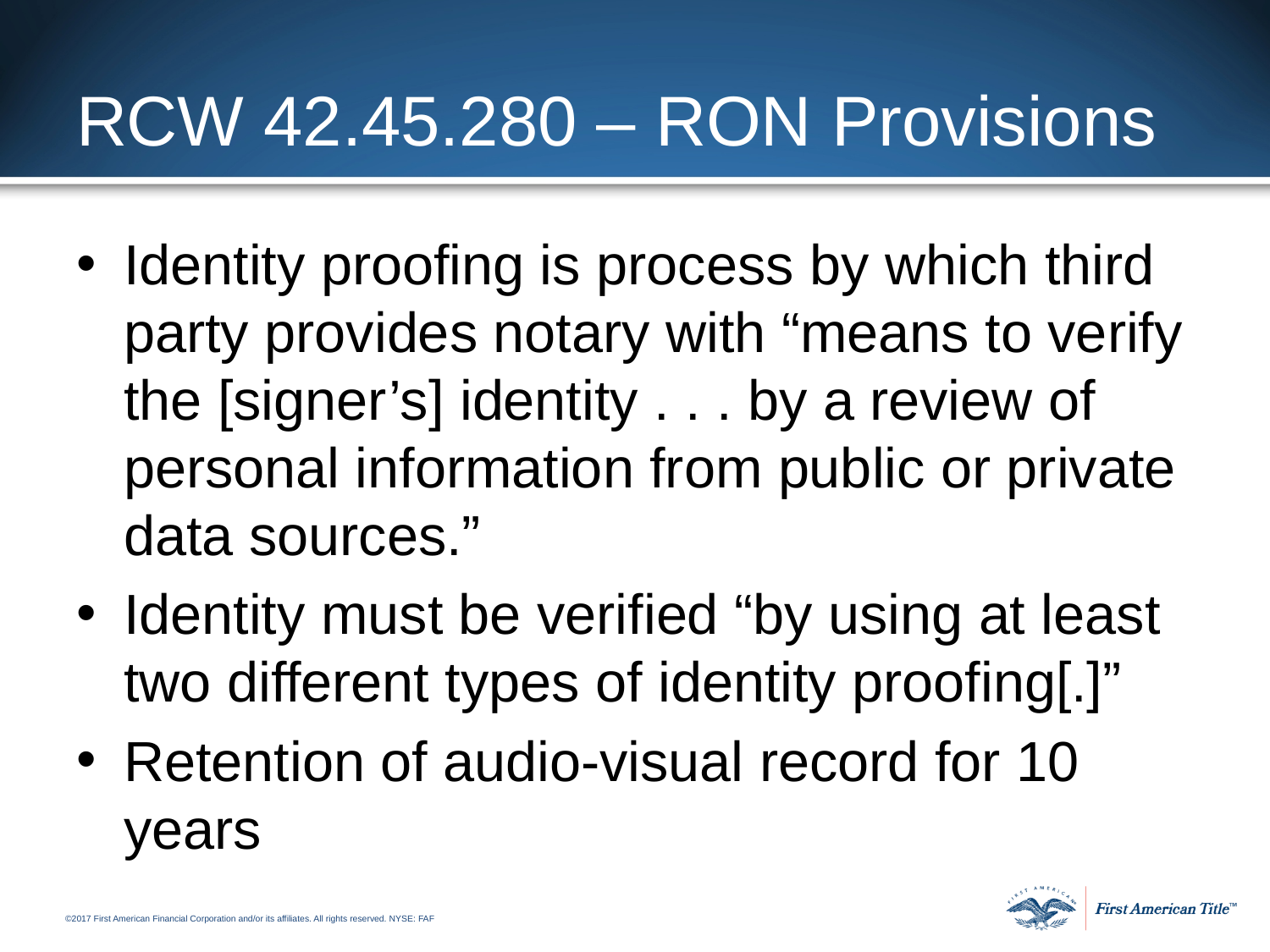

# RCW 42.45.280 – RON Provisions
Identity proofing is process by which third party provides notary with “means to verify the [signer’s] identity . . . by a review of personal information from public or private data sources.”
Identity must be verified “by using at least two different types of identity proofing[.]”
Retention of audio-visual record for 10 years